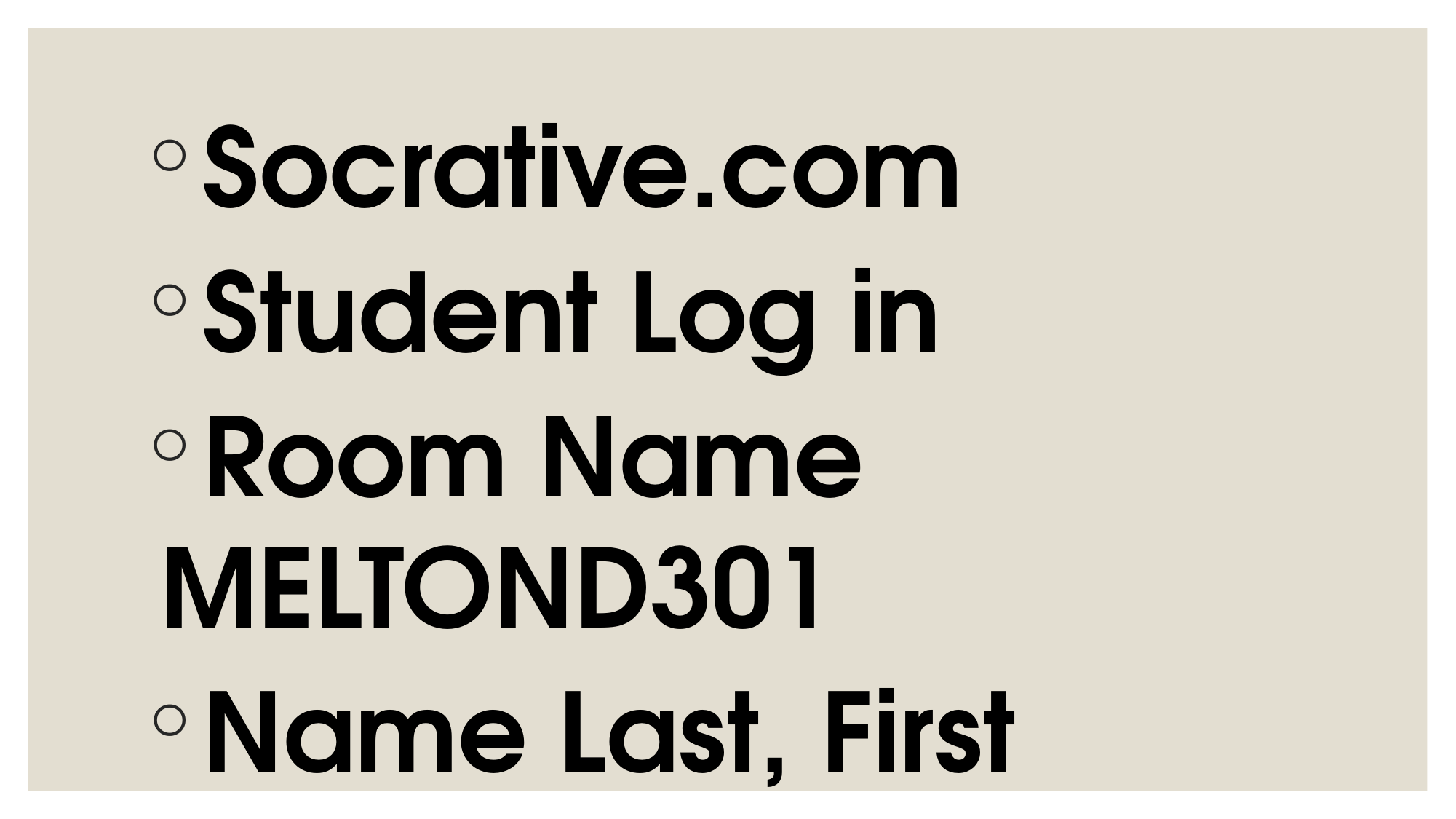

#
Socrative.com
Student Log in
Room Name  MELTOND301
Name Last, First